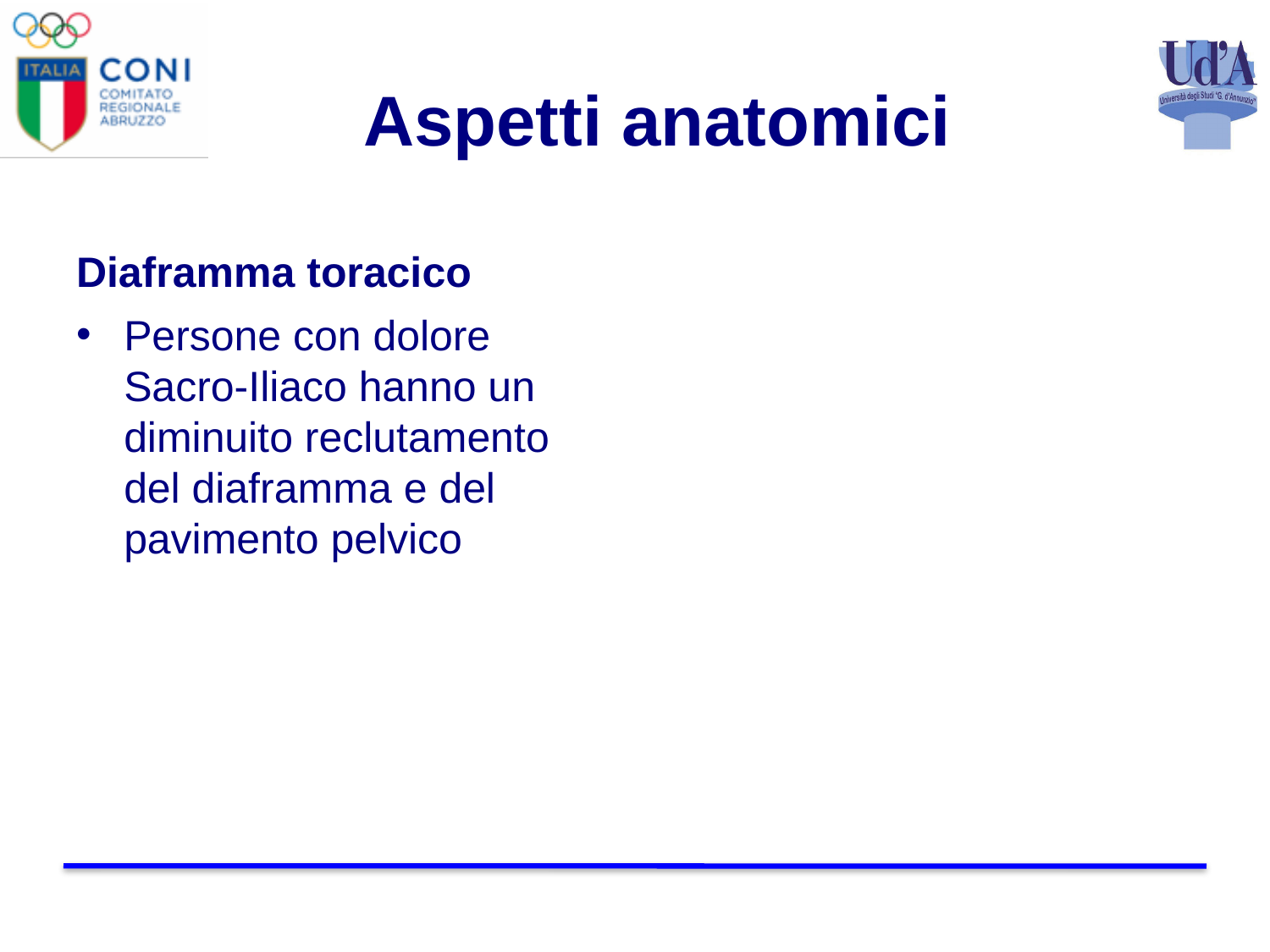

# Aspetti anatomici
Diaframma toracico

Persone con dolore Sacro-Iliaco hanno un diminuito reclutamento del diaframma e del pavimento pelvico